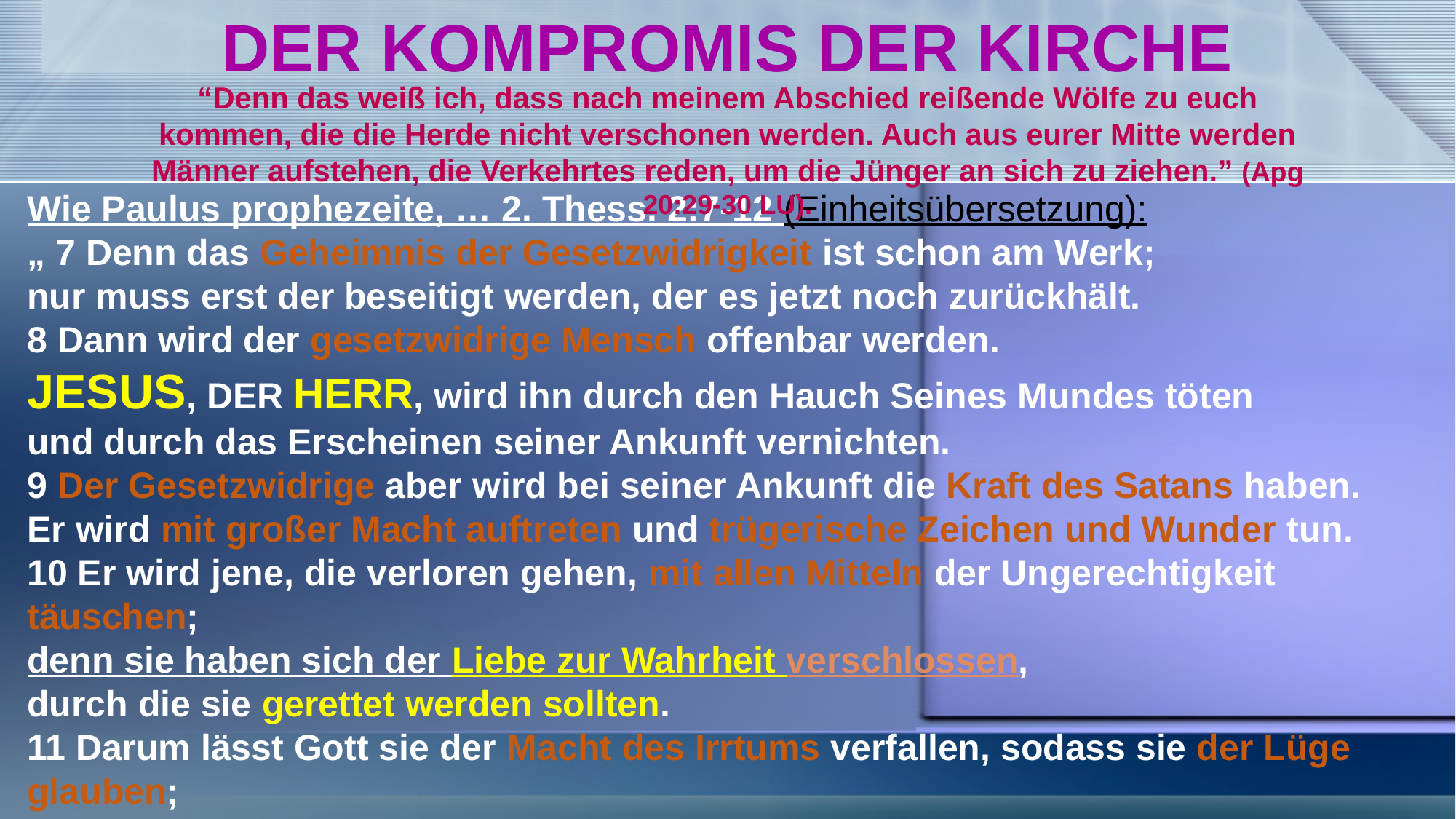

DER KOMPROMIS DER KIRCHE
“Denn das weiß ich, dass nach meinem Abschied reißende Wölfe zu euch kommen, die die Herde nicht verschonen werden. Auch aus eurer Mitte werden Männer aufstehen, die Verkehrtes reden, um die Jünger an sich zu ziehen.” (Apg 20:29-30 LU).
Wie Paulus prophezeite, … 2. Thess. 2:7-12 (Einheitsübersetzung):
„ 7 Denn das Geheimnis der Gesetzwidrigkeit ist schon am Werk;
nur muss erst der beseitigt werden, der es jetzt noch zurückhält.
8 Dann wird der gesetzwidrige Mensch offenbar werden.
JESUS, DER HERR, wird ihn durch den Hauch Seines Mundes töten
und durch das Erscheinen seiner Ankunft vernichten.
9 Der Gesetzwidrige aber wird bei seiner Ankunft die Kraft des Satans haben.
Er wird mit großer Macht auftreten und trügerische Zeichen und Wunder tun.
10 Er wird jene, die verloren gehen, mit allen Mitteln der Ungerechtigkeit täuschen;
denn sie haben sich der Liebe zur Wahrheit verschlossen,
durch die sie gerettet werden sollten.
11 Darum lässt Gott sie der Macht des Irrtums verfallen, sodass sie der Lüge glauben;
12 denn alle müssen gerichtet werden, die der Wahrheit nicht geglaubt,
sondern an der Ungerechtigkeit Gefallen hatten.“